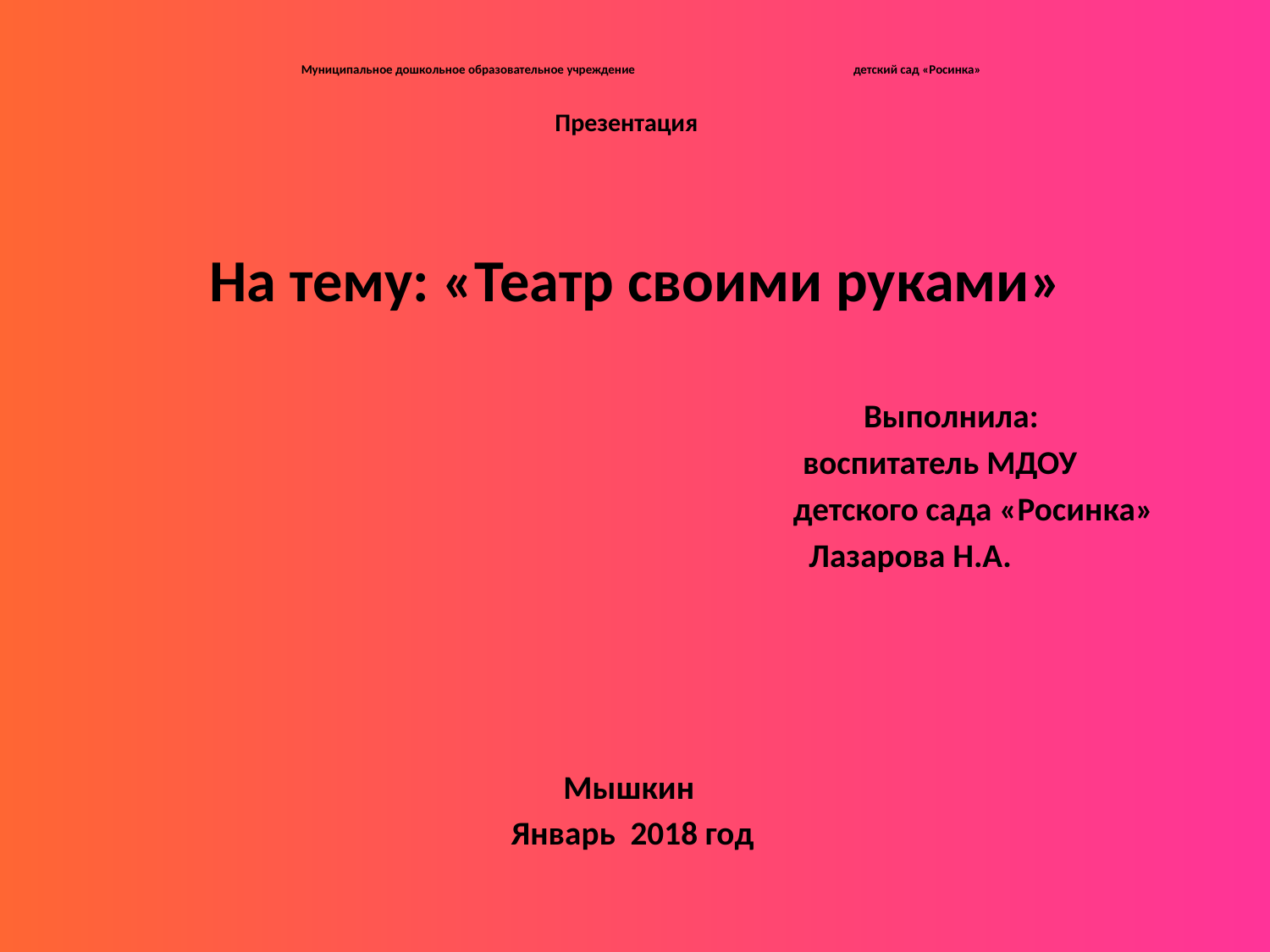

# Муниципальное дошкольное образовательное учреждение                                                                          детский сад «Росинка» Презентация
На тему: «Театр своими руками»

                                                                                     Выполнила:
                                                                                  воспитатель МДОУ
                                                                                           детского сада «Росинка»
                                                                          Лазарова Н.А.

Мышкин
Январь  2018 год